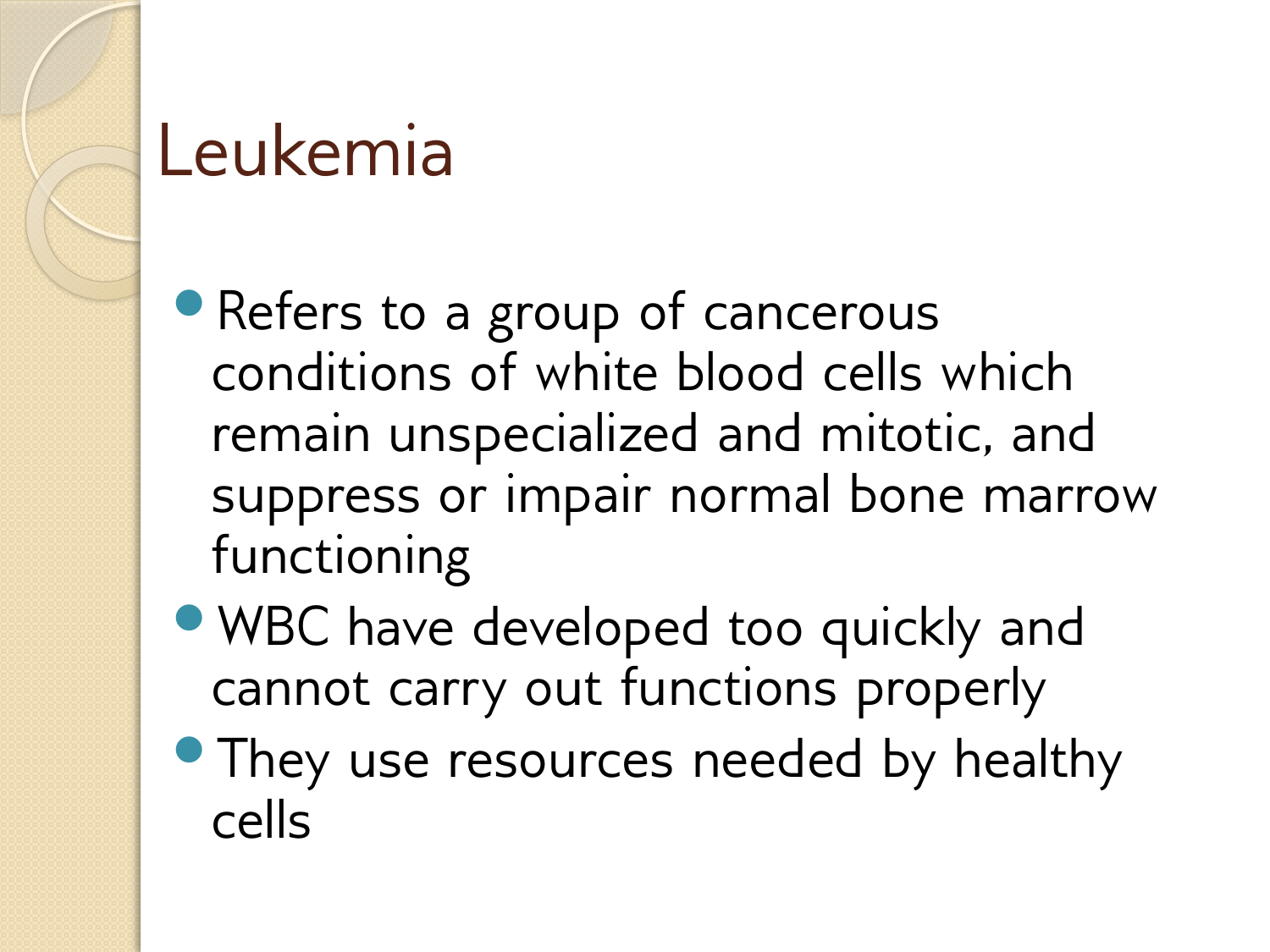

# Leukemia
Refers to a group of cancerous conditions of white blood cells which remain unspecialized and mitotic, and suppress or impair normal bone marrow functioning
WBC have developed too quickly and cannot carry out functions properly
They use resources needed by healthy cells